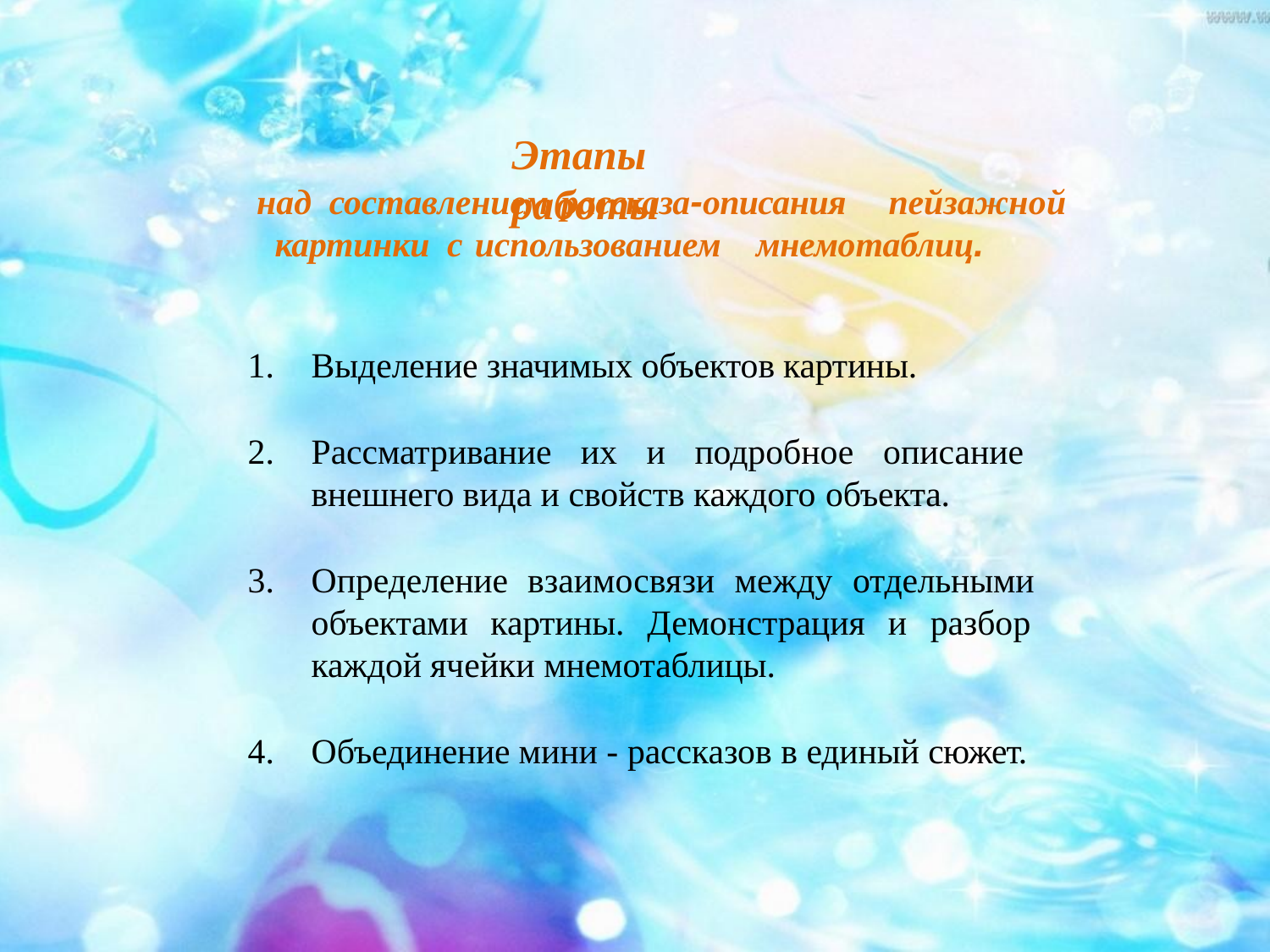

# Этапы	работы
над  составлением рассказа-описания
пейзажной
мнемотаблиц.
картинки  с использованием
Выделение значимых объектов картины.

Рассматривание их и подробное описание  внешнего вида и свойств каждого объекта.

Определение взаимосвязи между отдельными  объектами картины. Демонстрация и разбор  каждой ячейки мнемотаблицы.

Объединение мини - рассказов в единый сюжет.